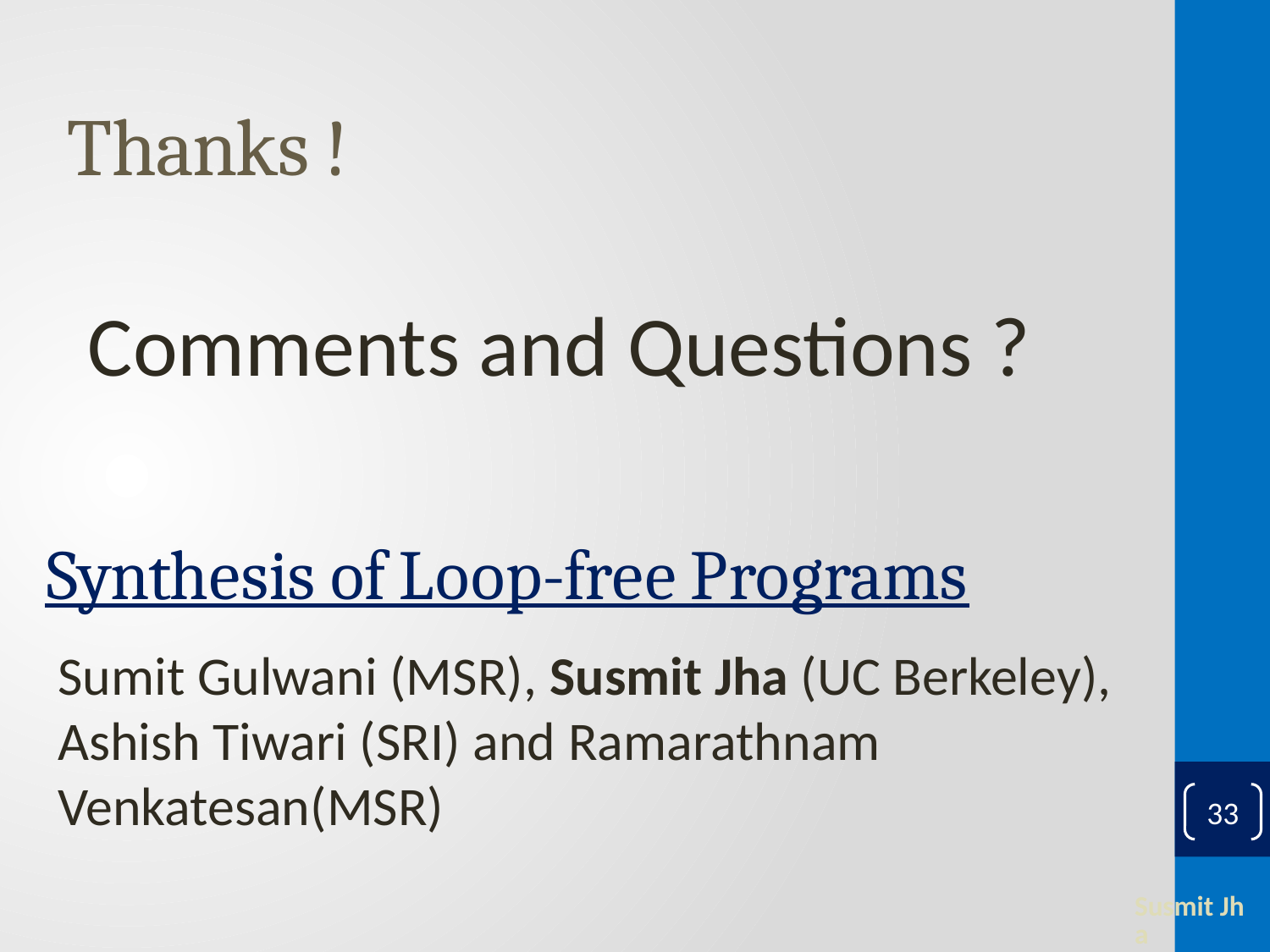

# Thanks !
Comments and Questions ?
Synthesis of Loop-free Programs
Sumit Gulwani (MSR), Susmit Jha (UC Berkeley), Ashish Tiwari (SRI) and Ramarathnam Venkatesan(MSR)
33
Susmit Jha